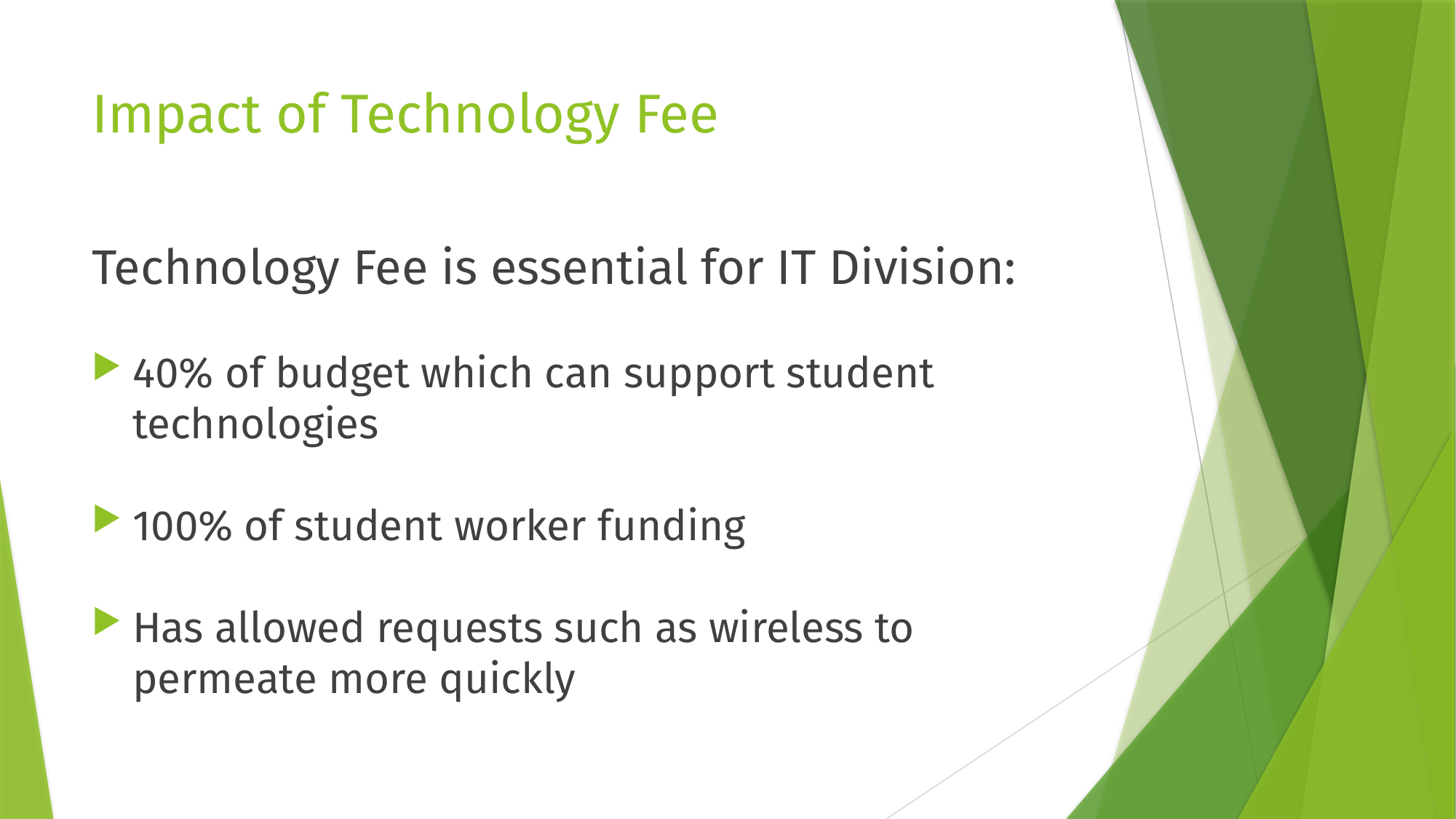

# Impact of Technology Fee
Technology Fee is essential for IT Division:

40% of budget which can support student technologies

100% of student worker funding

Has allowed requests such as wireless to permeate more quickly